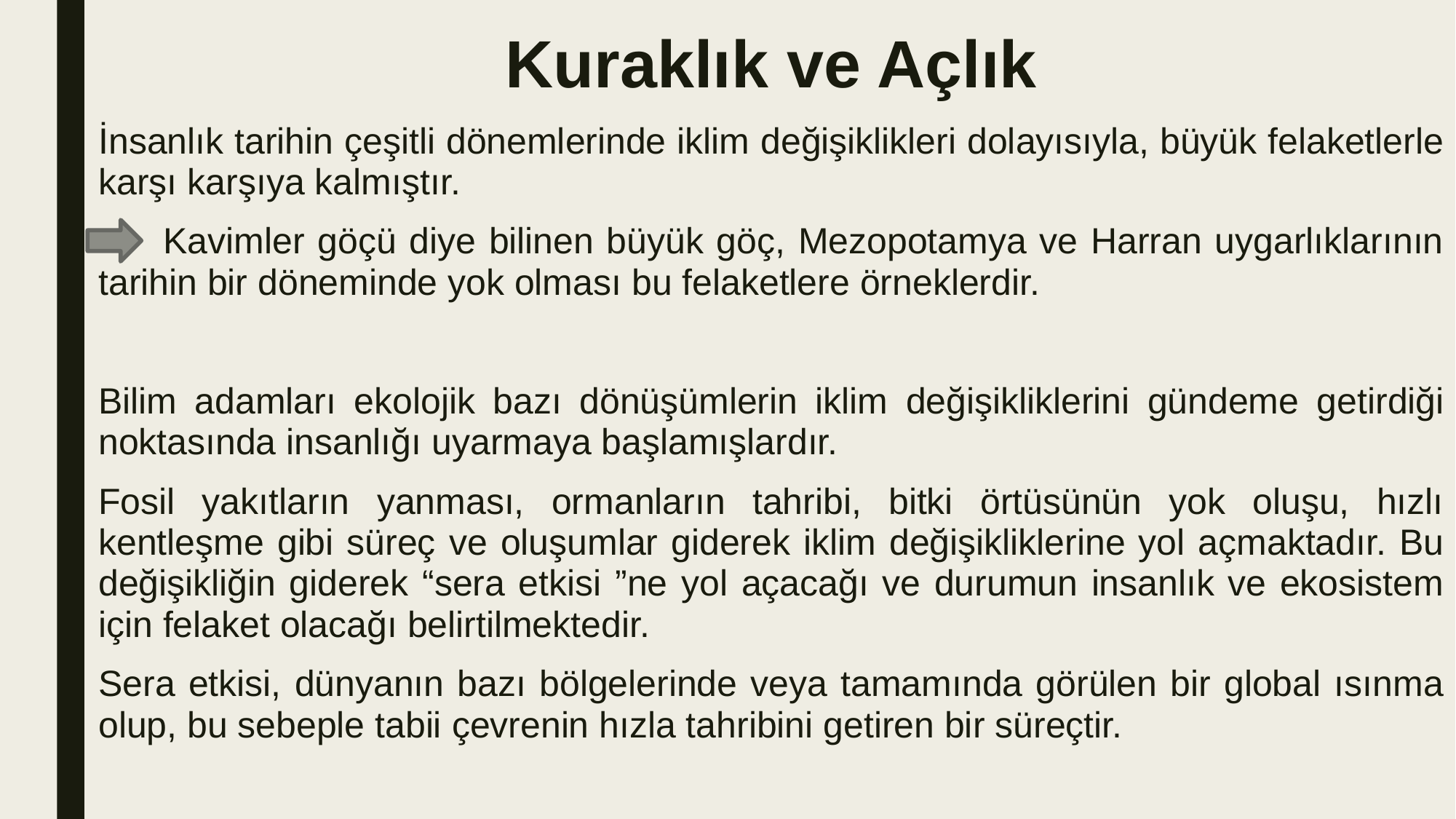

# Kuraklık ve Açlık
İnsanlık tarihin çeşitli dönemlerinde iklim değişiklikleri dolayısıyla, büyük felaketlerle karşı karşıya kalmıştır.
     Kavimler göçü diye bilinen büyük göç, Mezopotamya ve Harran uygarlıklarının tarihin bir döneminde yok olması bu felaketlere örneklerdir.

Bilim adamları ekolojik bazı dönüşümlerin iklim değişikliklerini gündeme getirdiği noktasında insanlığı uyarmaya başlamışlardır.
Fosil yakıtların yanması, ormanların tahribi, bitki örtüsünün yok oluşu, hızlı kentleşme gibi süreç ve oluşumlar giderek iklim değişikliklerine yol açmaktadır. Bu değişikliğin giderek “sera etkisi ”ne yol açacağı ve durumun insanlık ve ekosistem için felaket olacağı belirtilmektedir.
Sera etkisi, dünyanın bazı bölgelerinde veya tamamında görülen bir global ısınma olup, bu sebeple tabii çevrenin hızla tahribini getiren bir süreçtir.